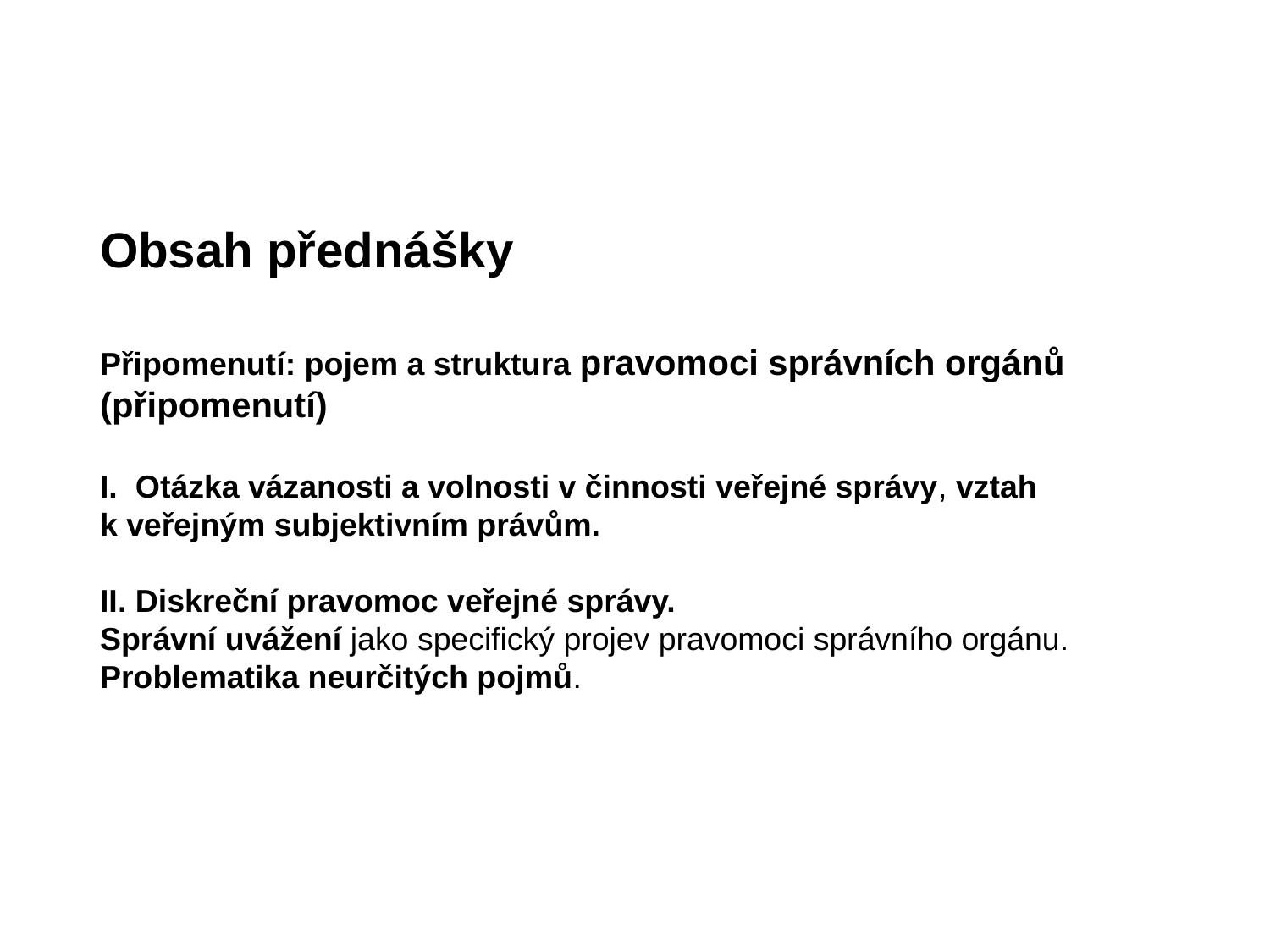

# Obsah přednášky
Připomenutí: pojem a struktura pravomoci správních orgánů (připomenutí)
I.  Otázka vázanosti a volnosti v činnosti veřejné správy, vztah    k veřejným subjektivním právům.

II. Diskreční pravomoc veřejné správy.
Správní uvážení jako specifický projev pravomoci správního orgánu.
Problematika neurčitých pojmů.